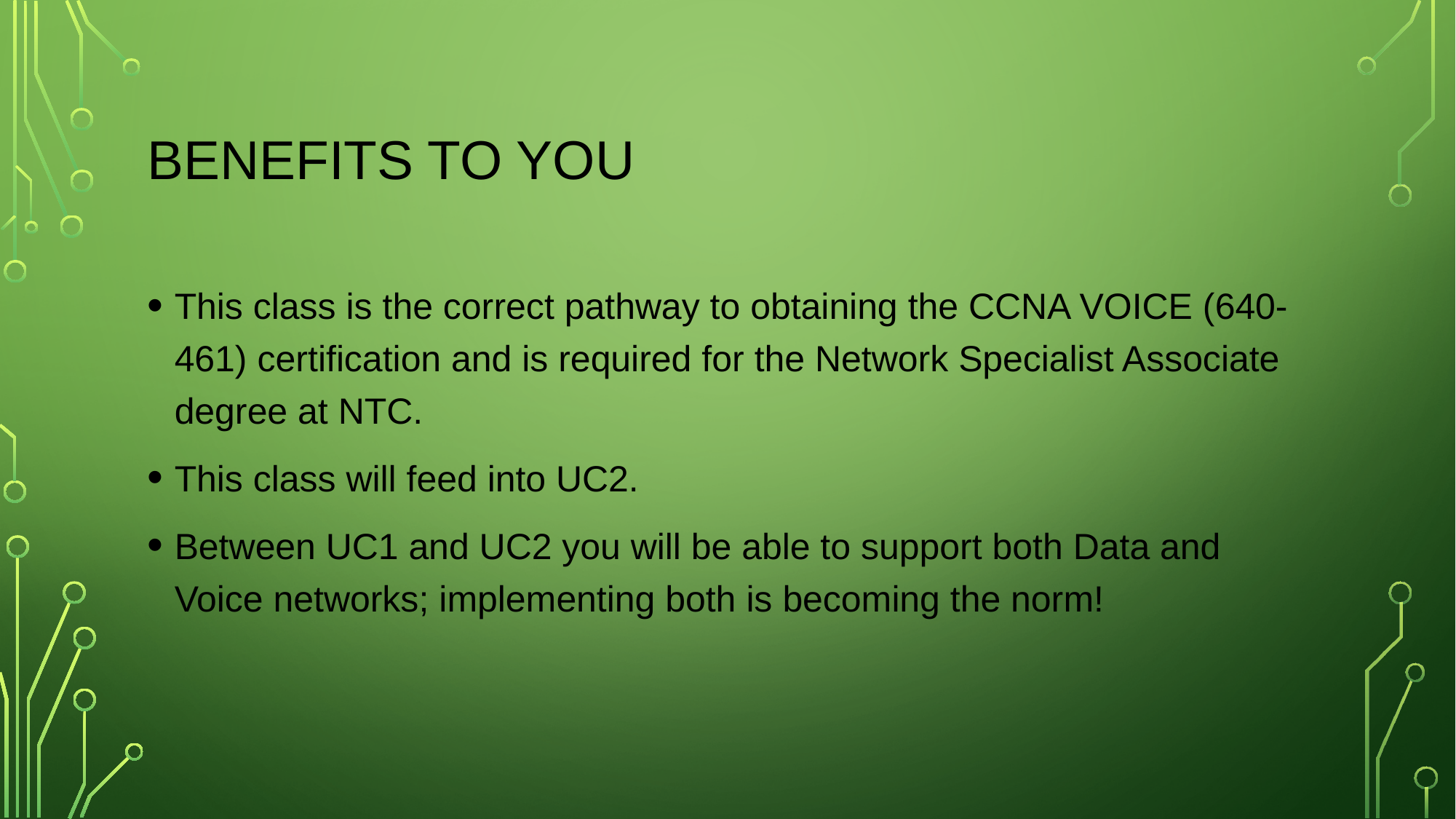

# Benefits to you
This class is the correct pathway to obtaining the CCNA VOICE (640-461) certification and is required for the Network Specialist Associate degree at NTC.
This class will feed into UC2.
Between UC1 and UC2 you will be able to support both Data and Voice networks; implementing both is becoming the norm!